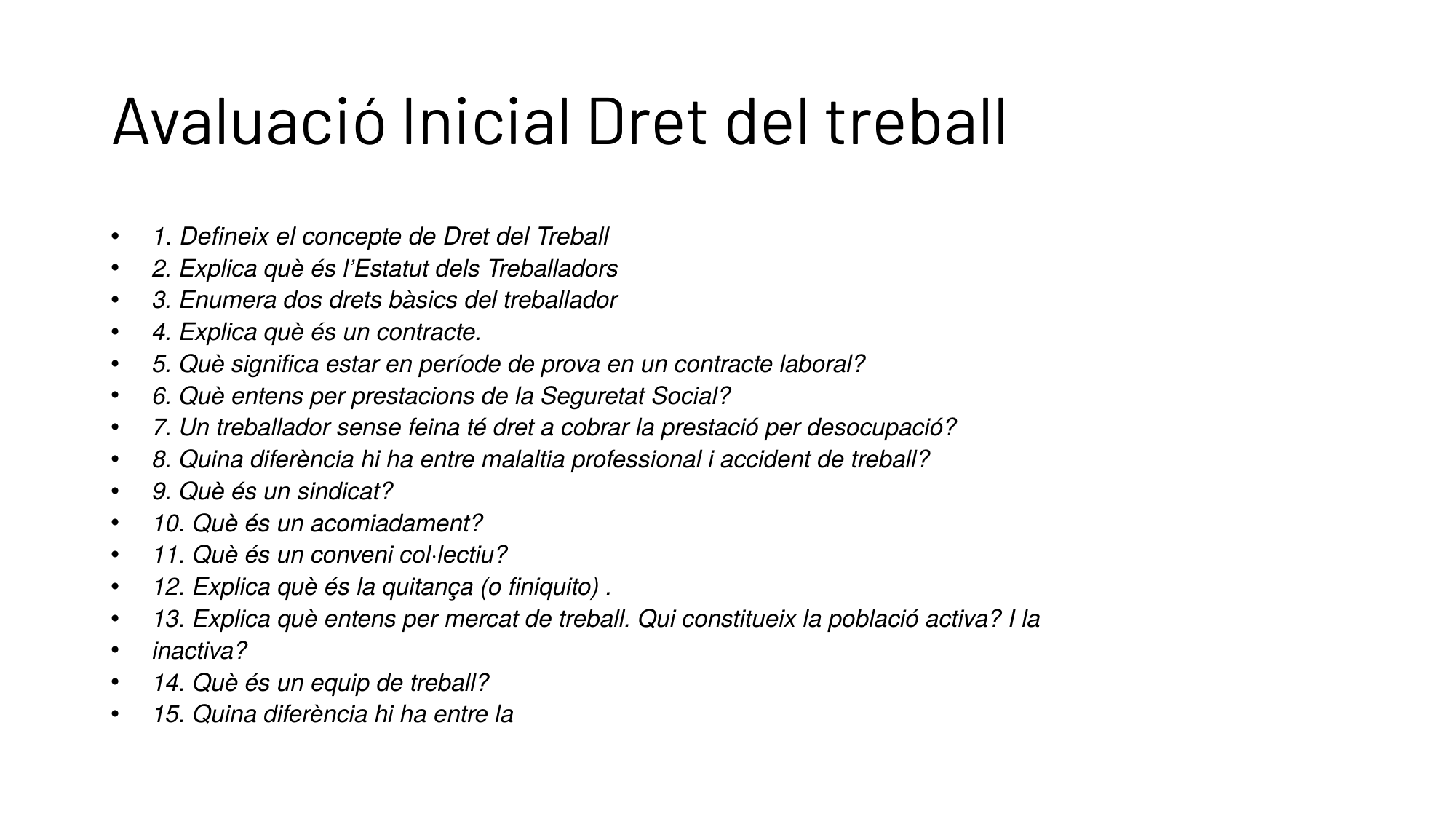

# Avaluació Inicial Dret del treball
1. Defineix el concepte de Dret del Treball
2. Explica què és l’Estatut dels Treballadors
3. Enumera dos drets bàsics del treballador
4. Explica què és un contracte.
5. Què significa estar en període de prova en un contracte laboral?
6. Què entens per prestacions de la Seguretat Social?
7. Un treballador sense feina té dret a cobrar la prestació per desocupació?
8. Quina diferència hi ha entre malaltia professional i accident de treball?
9. Què és un sindicat?
10. Què és un acomiadament?
11. Què és un conveni col·lectiu?
12. Explica què és la quitança (o finiquito) .
13. Explica què entens per mercat de treball. Qui constitueix la població activa? I la
inactiva?
14. Què és un equip de treball?
15. Quina diferència hi ha entre la